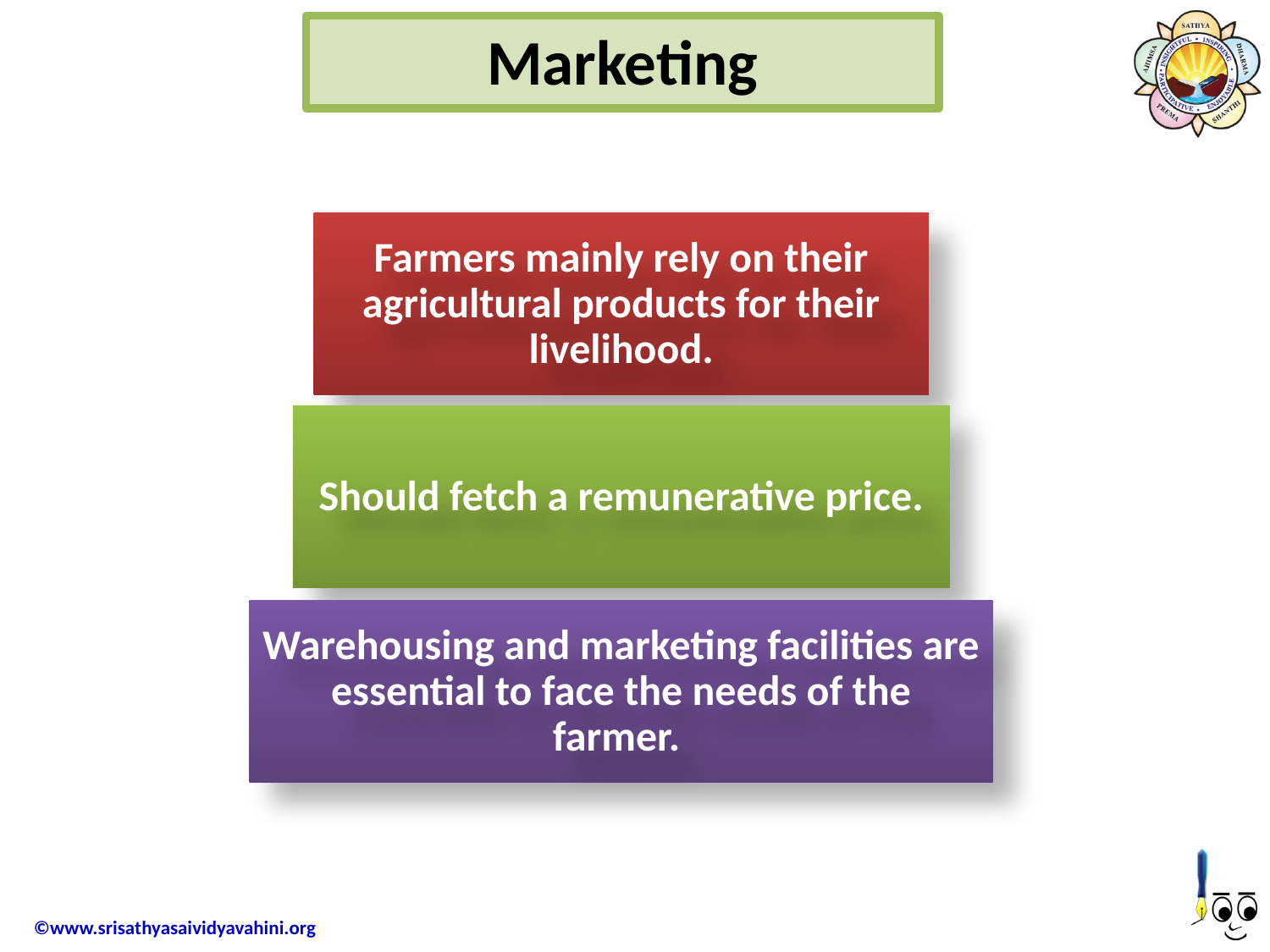

Marketing

Farmers mainly rely on their agricultural products for their livelihood.

Should fetch a remunerative price.

Warehousing and marketing facilities are essential to face the needs of the farmer.